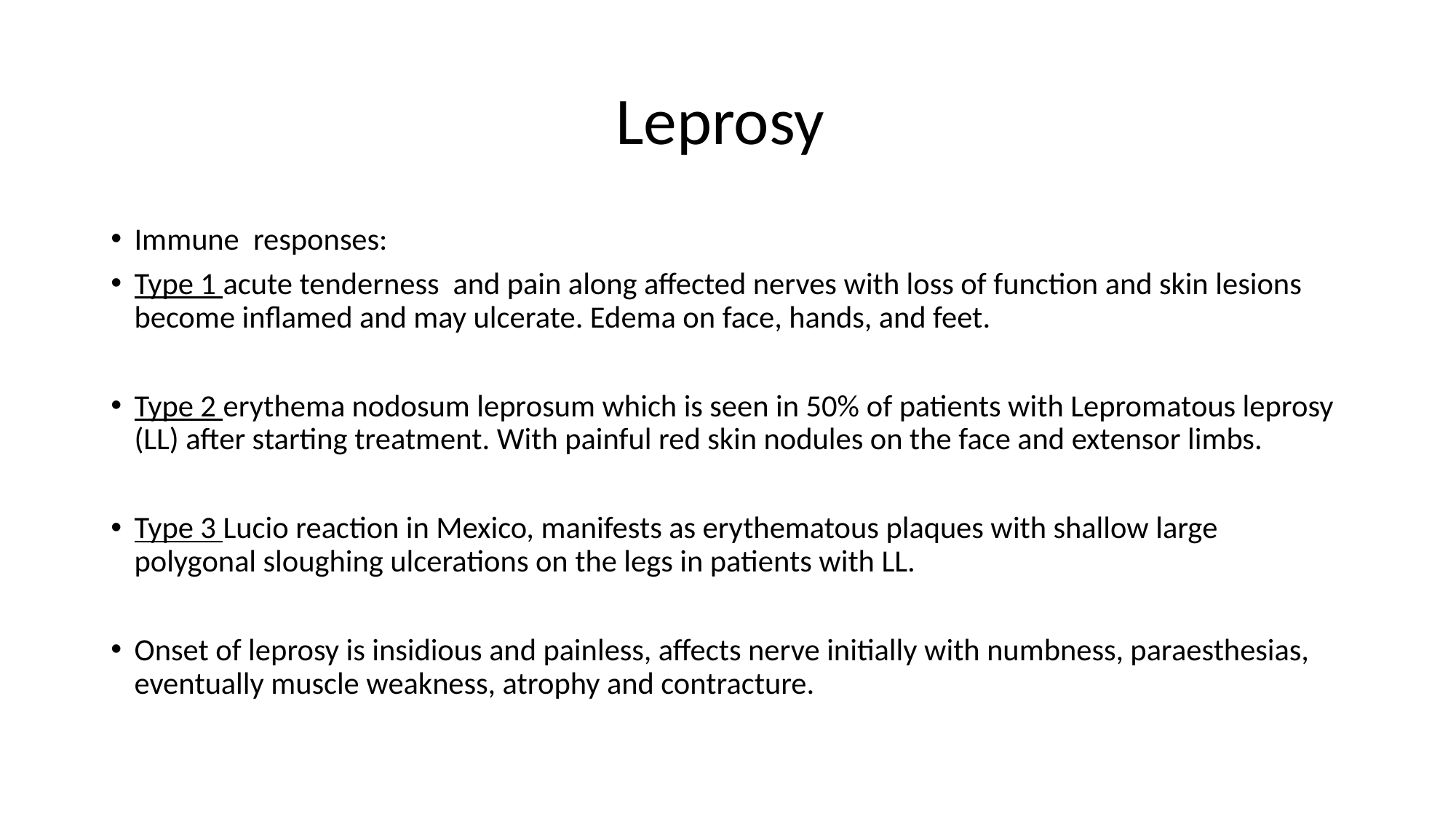

# Leprosy
Immune  responses:
Type 1 acute tenderness  and pain along affected nerves with loss of function and skin lesions become inflamed and may ulcerate. Edema on face, hands, and feet.

Type 2 erythema nodosum leprosum which is seen in 50% of patients with Lepromatous leprosy (LL) after starting treatment. With painful red skin nodules on the face and extensor limbs.

Type 3 Lucio reaction in Mexico, manifests as erythematous plaques with shallow large polygonal sloughing ulcerations on the legs in patients with LL.

Onset of leprosy is insidious and painless, affects nerve initially with numbness, paraesthesias, eventually muscle weakness, atrophy and contracture.